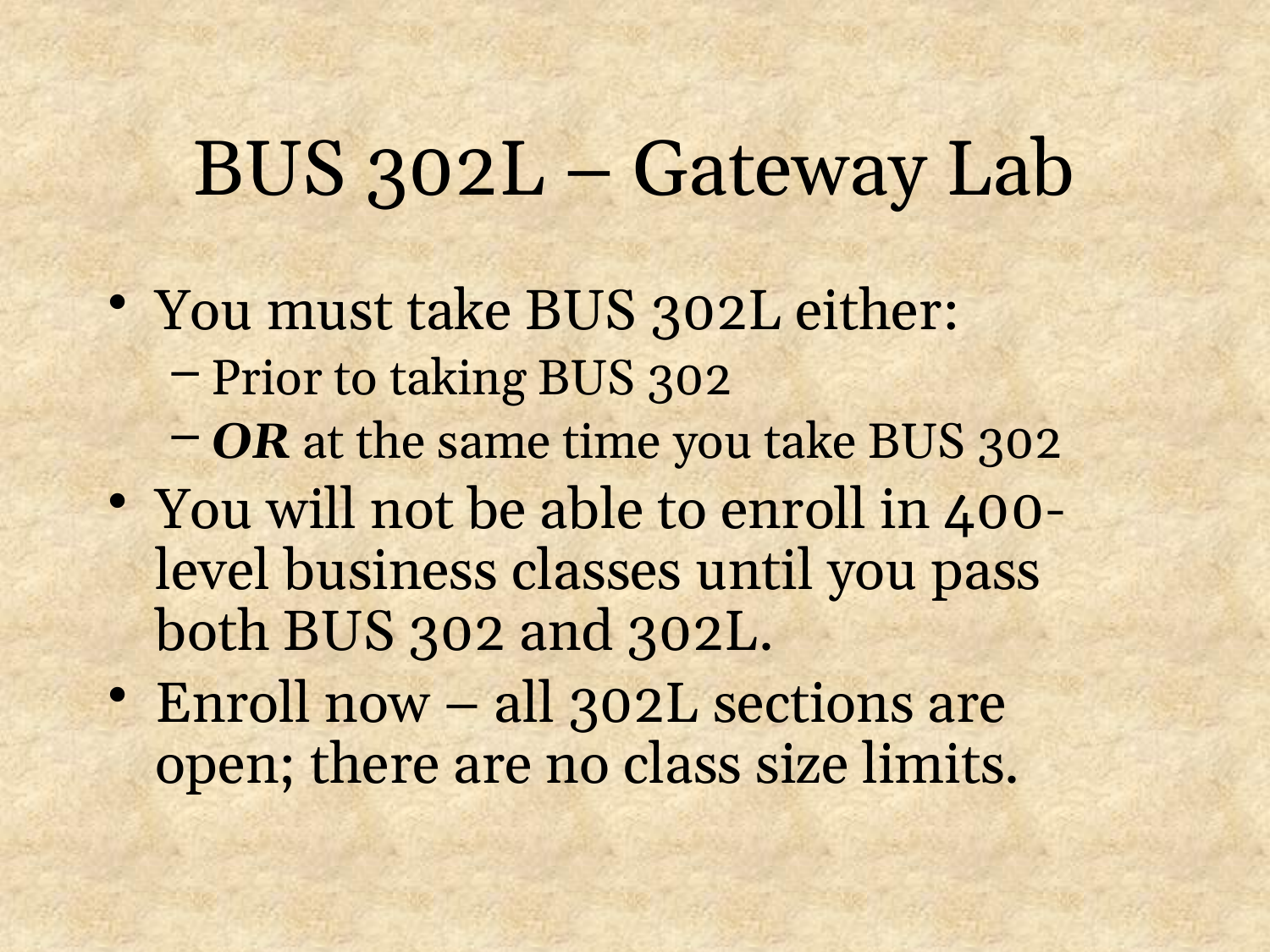

# BUS 302L – Gateway Lab
You must take BUS 302L either:
Prior to taking BUS 302
OR at the same time you take BUS 302
You will not be able to enroll in 400-level business classes until you pass both BUS 302 and 302L.
Enroll now – all 302L sections are open; there are no class size limits.